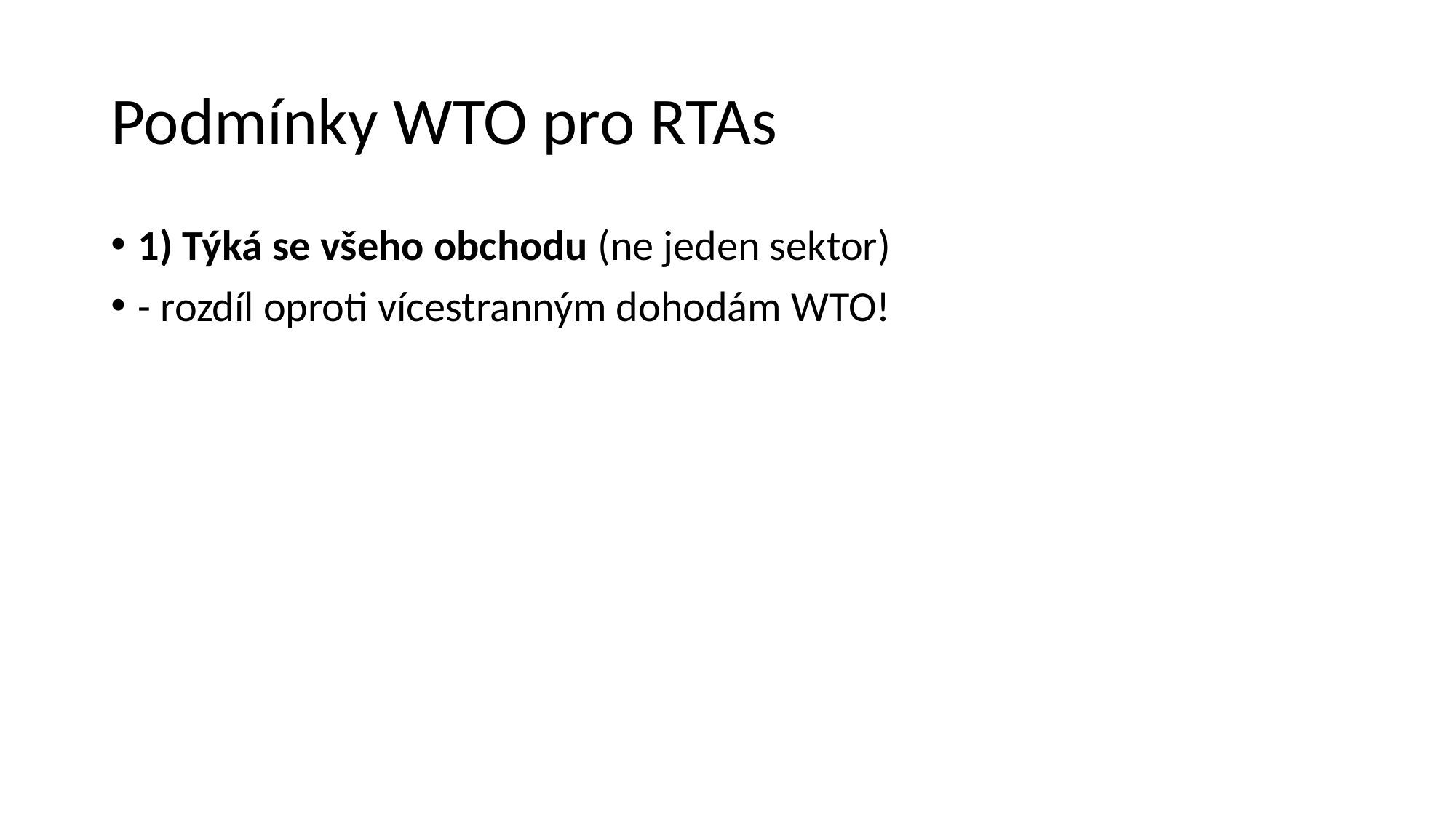

# Podmínky WTO pro RTAs
1) Týká se všeho obchodu (ne jeden sektor)
- rozdíl oproti vícestranným dohodám WTO!